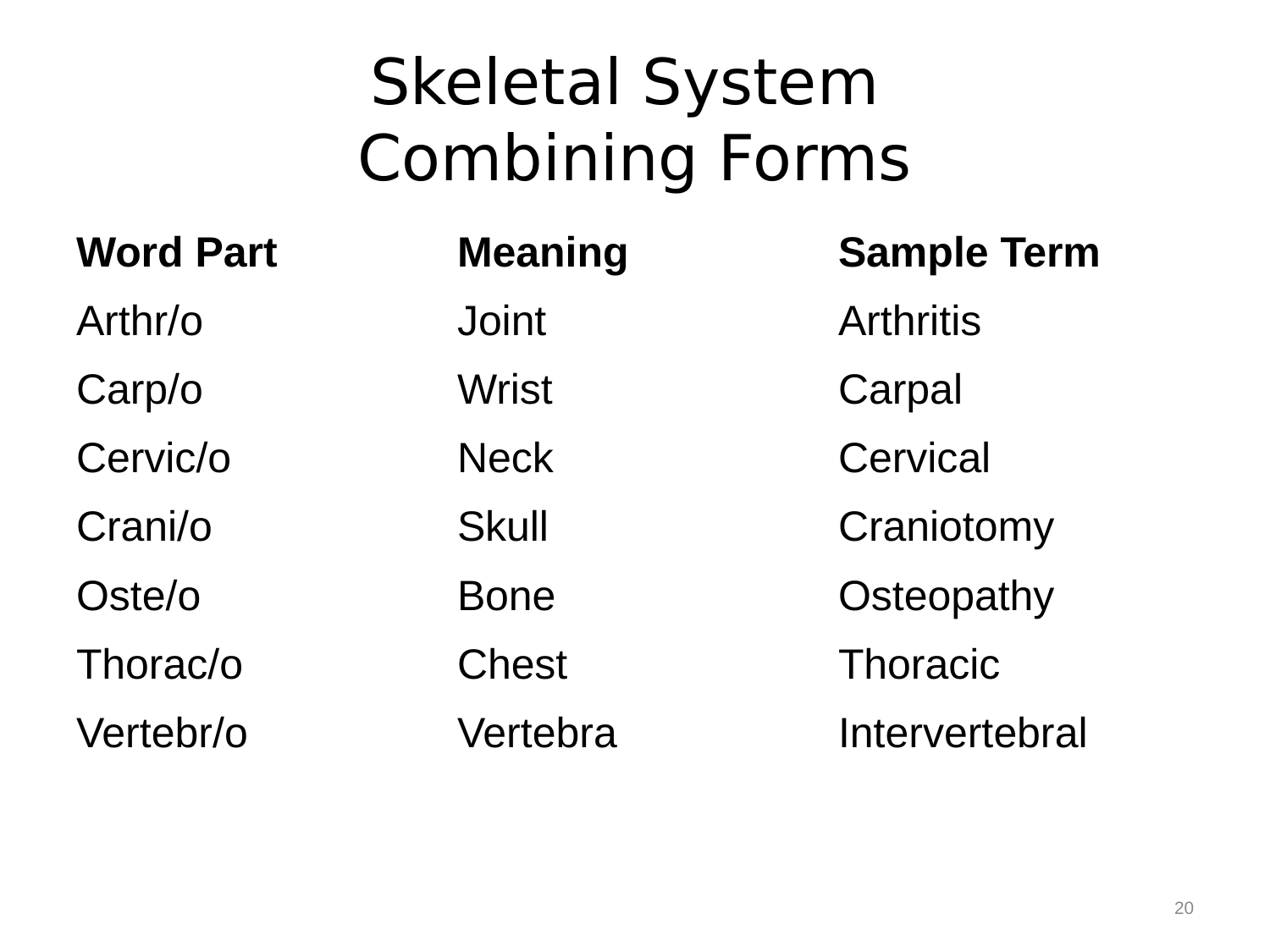

# Skeletal System Combining Forms
| Word Part | Meaning | Sample Term |
| --- | --- | --- |
| Arthr/o | Joint | Arthritis |
| Carp/o | Wrist | Carpal |
| Cervic/o | Neck | Cervical |
| Crani/o | Skull | Craniotomy |
| Oste/o | Bone | Osteopathy |
| Thorac/o | Chest | Thoracic |
| Vertebr/o | Vertebra | Intervertebral |
20